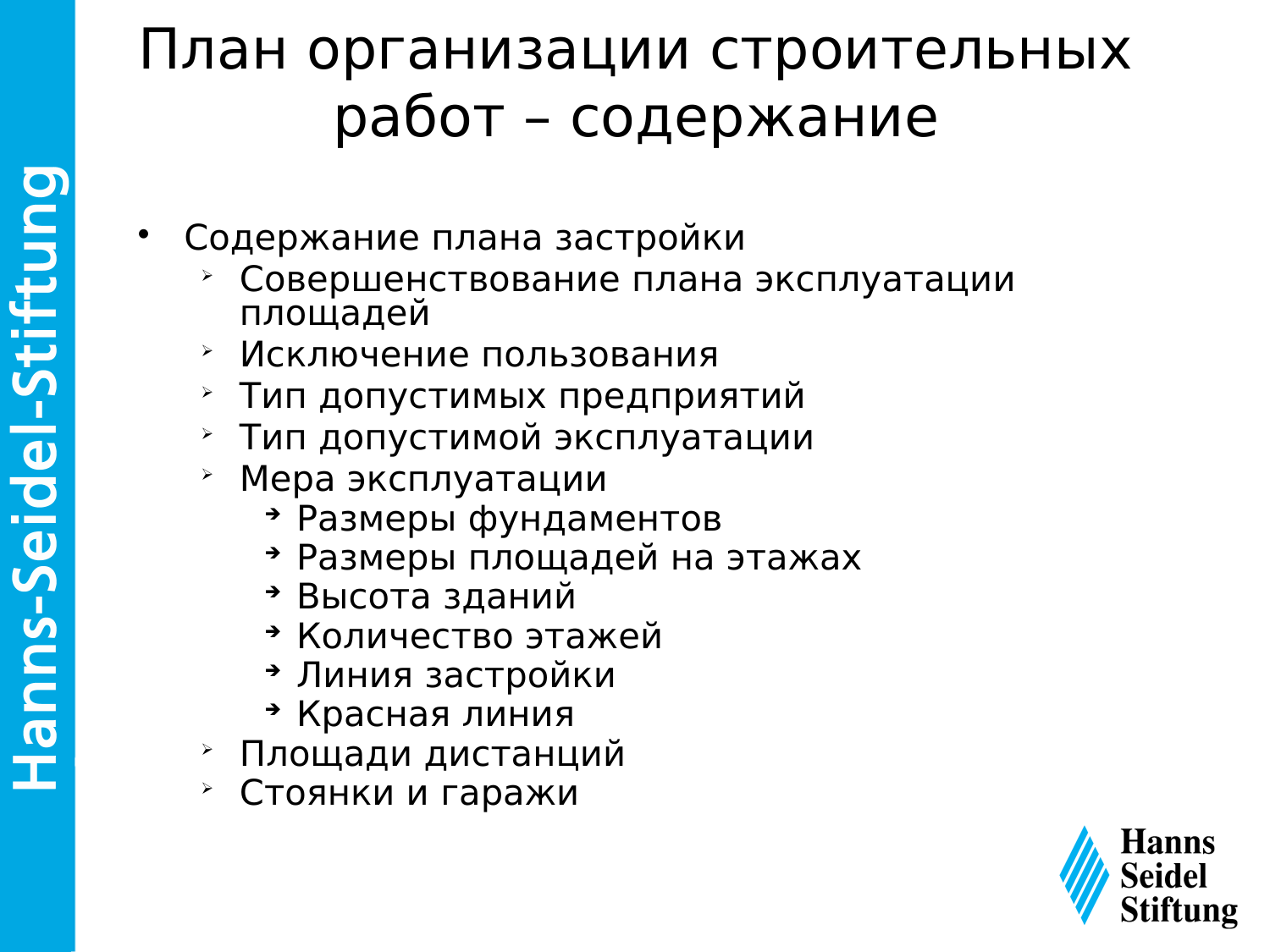

План организации строительных работ – содержание
Содержание плана застройки
Совершенствование плана эксплуатации площадей
Исключение пользования
Тип допустимых предприятий
Тип допустимой эксплуатации
Мера эксплуатации
Размеры фундаментов
Размеры площадей на этажах
Высота зданий
Количество этажей
Линия застройки
Красная линия
Площади дистанций
Стоянки и гаражи